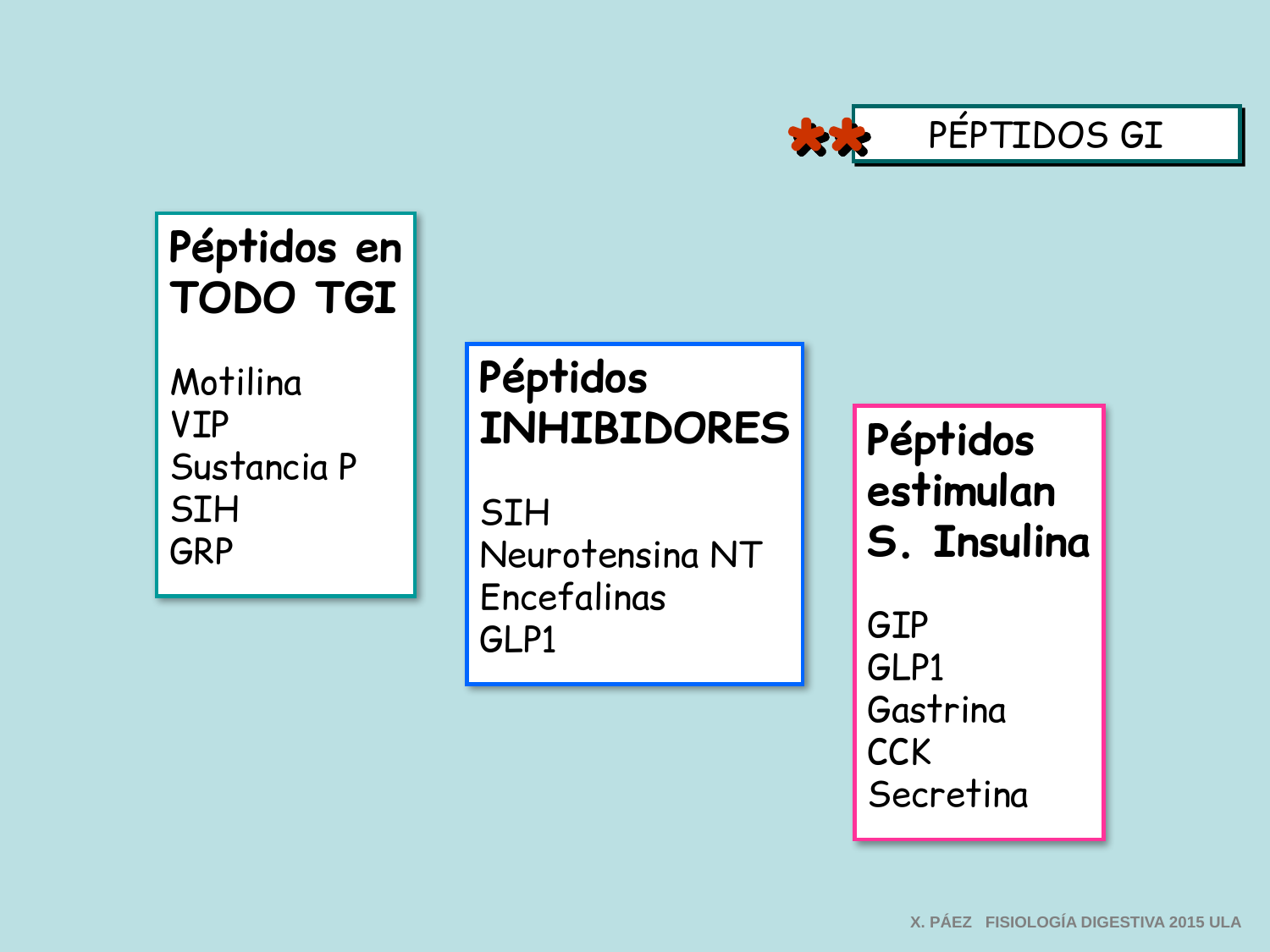

**
PÉPTIDOS GI
Péptidos en TODO TGI

Motilina
VIP
Sustancia P
SIH
GRP

Péptidos
INHIBIDORES

SIH
Neurotensina NT
Encefalinas
GLP1

Péptidos
estimulan
S. Insulina

GIP
GLP1
Gastrina
CCK
Secretina

X. PÁEZ   FISIOLOGÍA DIGESTIVA 2015 ULA